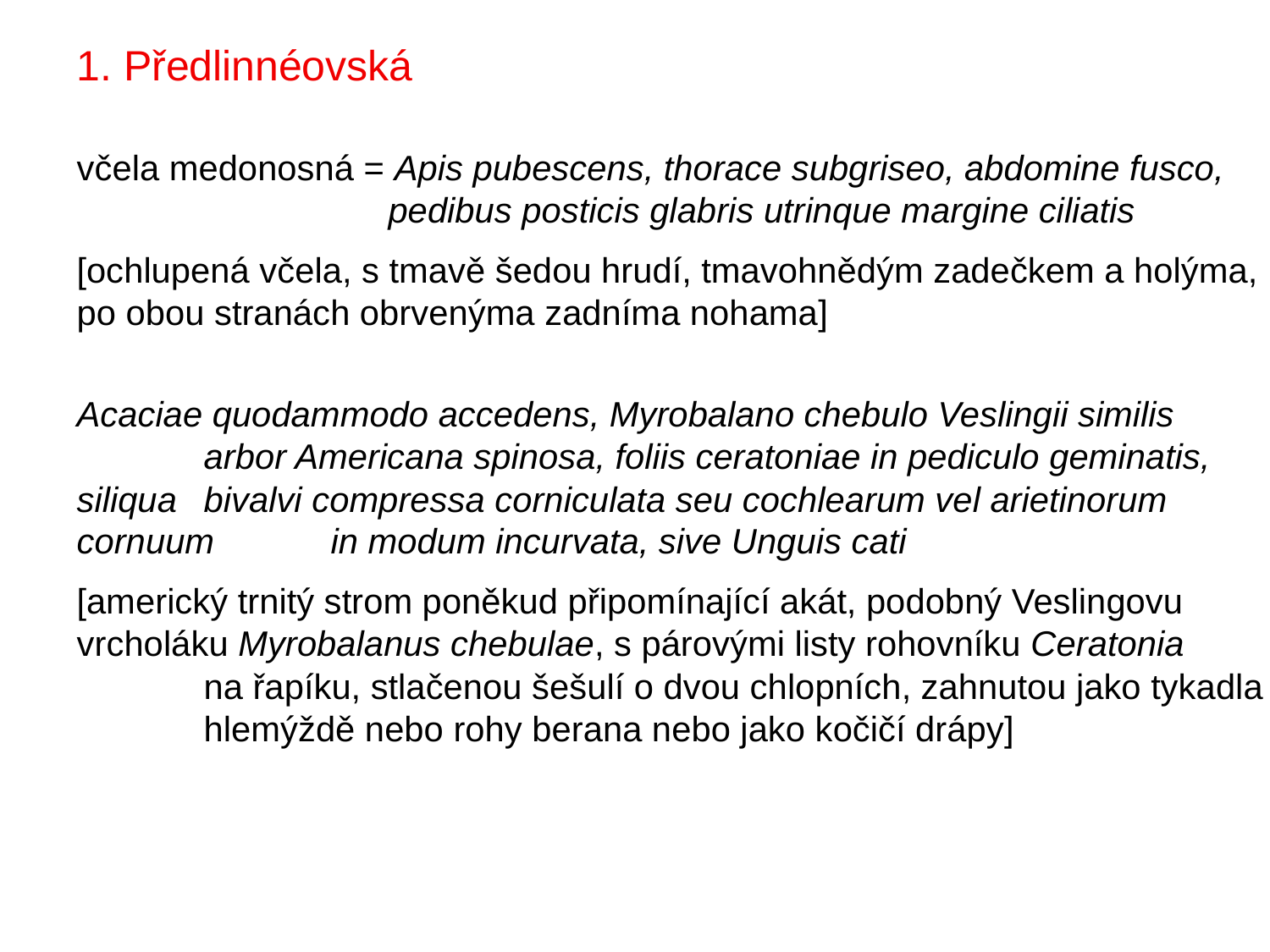

1. Předlinnéovská
včela medonosná = Apis pubescens, thorace subgriseo, abdomine fusco,
                                pedibus posticis glabris utrinque margine ciliatis
[ochlupená včela, s tmavě šedou hrudí, tmavohnědým zadečkem a holýma,
po obou stranách obrvenýma zadníma nohama]
Acaciae quodammodo accedens, Myrobalano chebulo Veslingii similis
	arbor Americana spinosa, foliis ceratoniae in pediculo geminatis, siliqua 	bivalvi compressa corniculata seu cochlearum vel arietinorum cornuum 	in modum incurvata, sive Unguis cati
[americký trnitý strom poněkud připomínající akát, podobný Veslingovu 	vrcholáku Myrobalanus chebulae, s párovými listy rohovníku Ceratonia
	na řapíku, stlačenou šešulí o dvou chlopních, zahnutou jako tykadla 	hlemýždě nebo rohy berana nebo jako kočičí drápy]